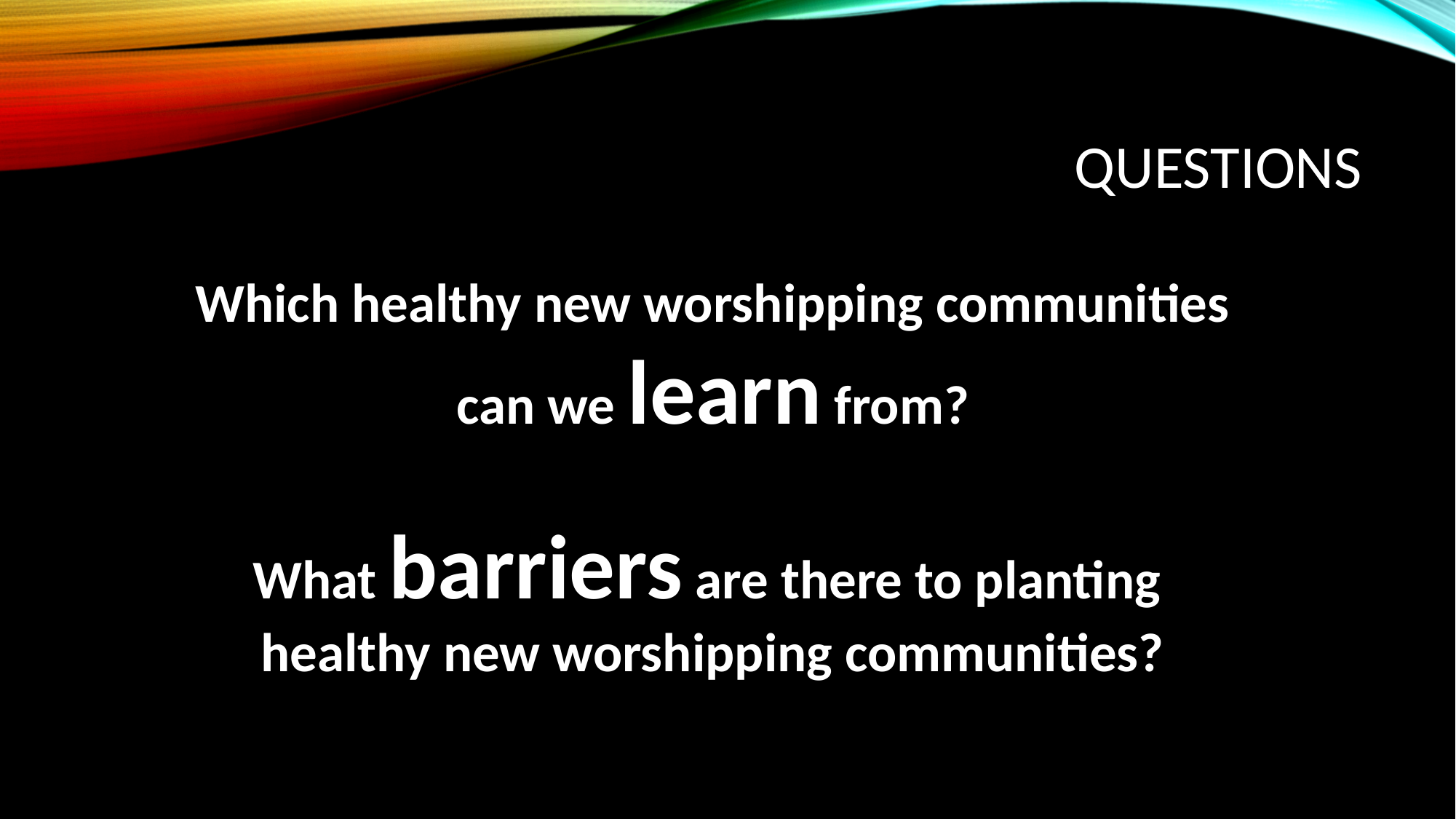

# Questions

Which healthy new worshipping communities
can we learn from?

What barriers are there to planting
healthy new worshipping communities?